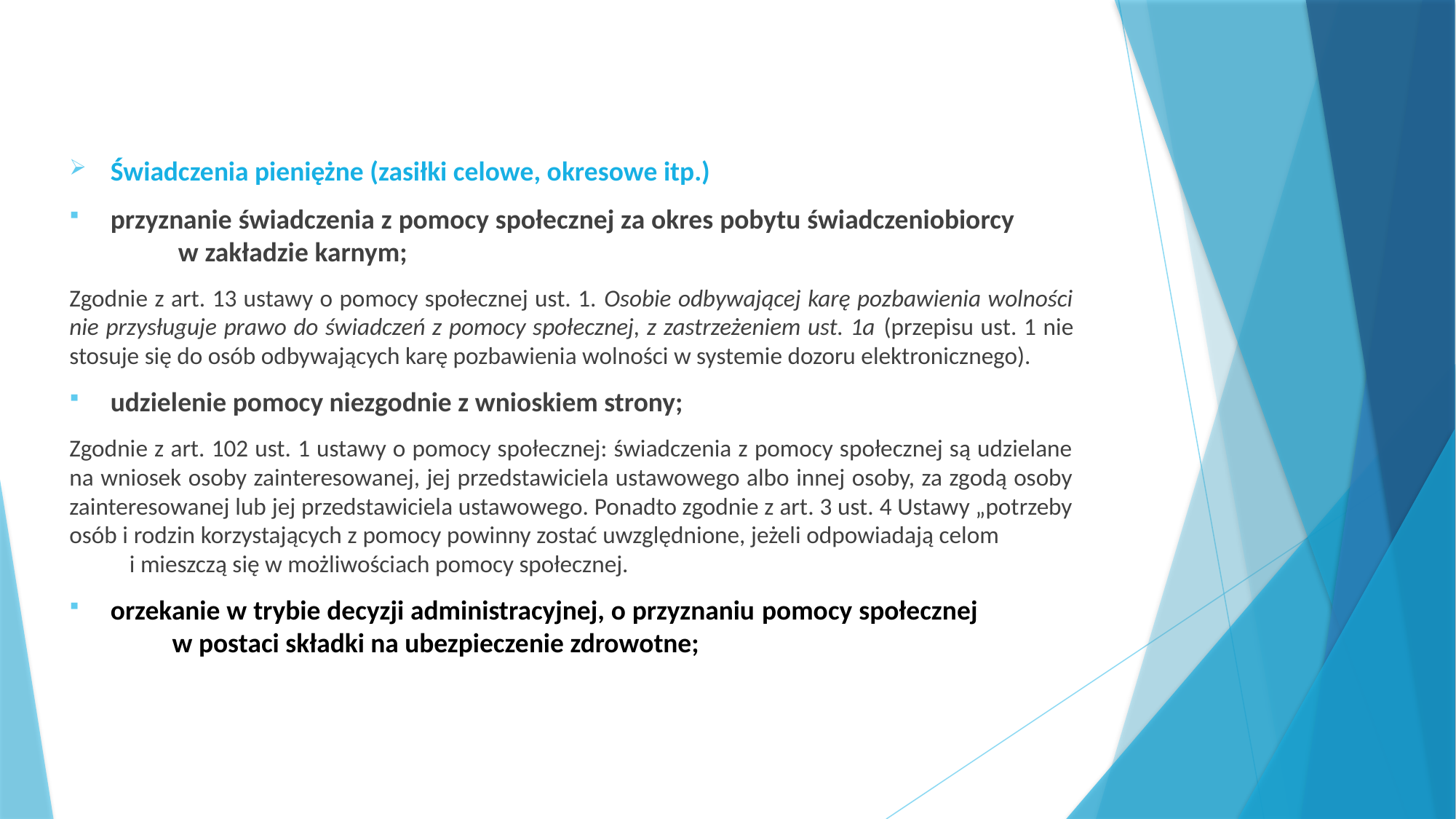

#
Świadczenia pieniężne (zasiłki celowe, okresowe itp.)
przyznanie świadczenia z pomocy społecznej za okres pobytu świadczeniobiorcy                     w zakładzie karnym;
Zgodnie z art. 13 ustawy o pomocy społecznej ust. 1. Osobie odbywającej karę pozbawienia wolności nie przysługuje prawo do świadczeń z pomocy społecznej, z zastrzeżeniem ust. 1a (przepisu ust. 1 nie stosuje się do osób odbywających karę pozbawienia wolności w systemie dozoru elektronicznego).
udzielenie pomocy niezgodnie z wnioskiem strony;
Zgodnie z art. 102 ust. 1 ustawy o pomocy społecznej: świadczenia z pomocy społecznej są udzielane na wniosek osoby zainteresowanej, jej przedstawiciela ustawowego albo innej osoby, za zgodą osoby zainteresowanej lub jej przedstawiciela ustawowego. Ponadto zgodnie z art. 3 ust. 4 Ustawy „potrzeby osób i rodzin korzystających z pomocy powinny zostać uwzględnione, jeżeli odpowiadają celom                         i mieszczą się w możliwościach pomocy społecznej.
orzekanie w trybie decyzji administracyjnej, o przyznaniu pomocy społecznej                          w postaci składki na ubezpieczenie zdrowotne;